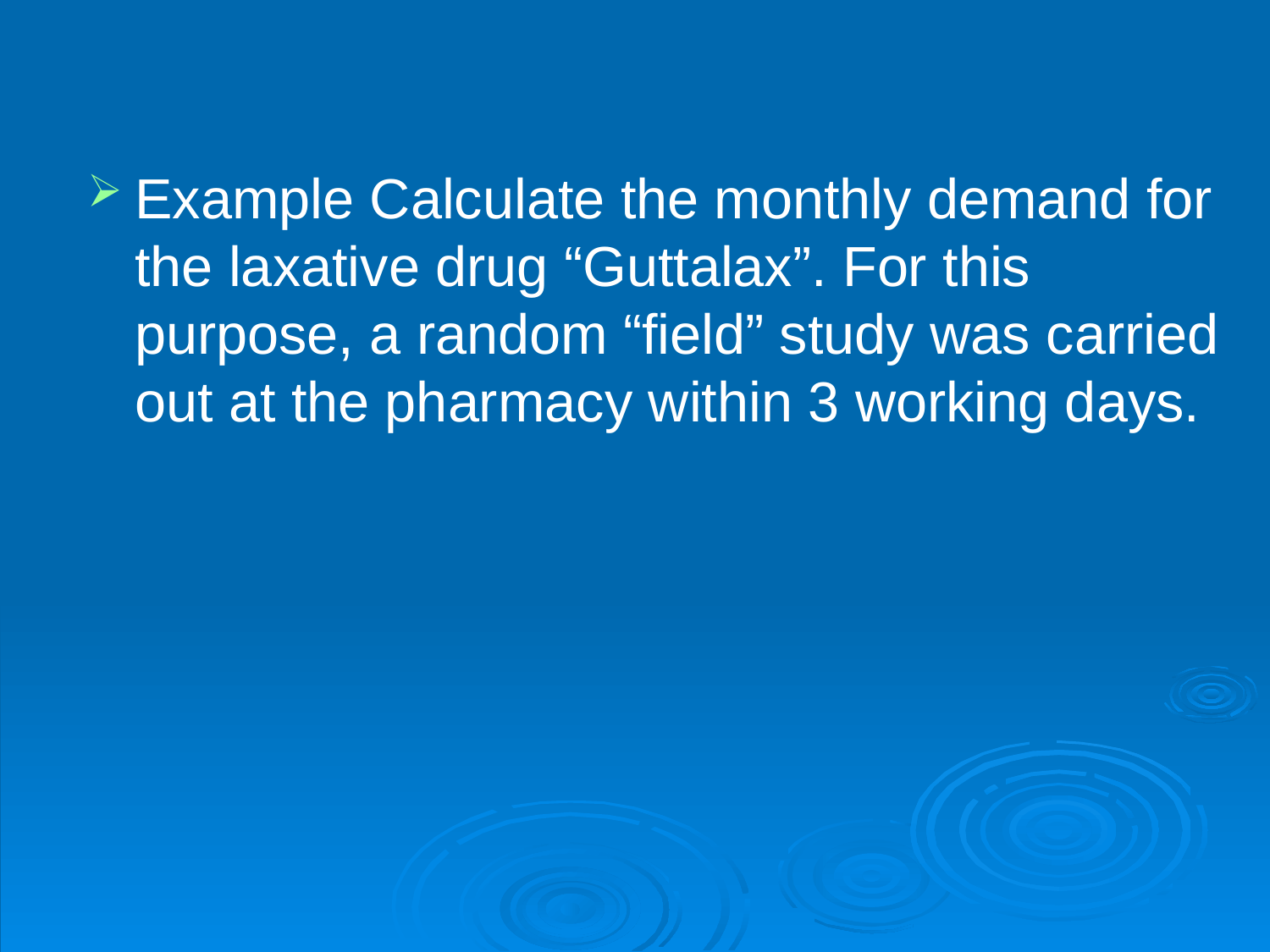

Example Calculate the monthly demand for the laxative drug “Guttalax”. For this purpose, a random “field” study was carried out at the pharmacy within 3 working days.